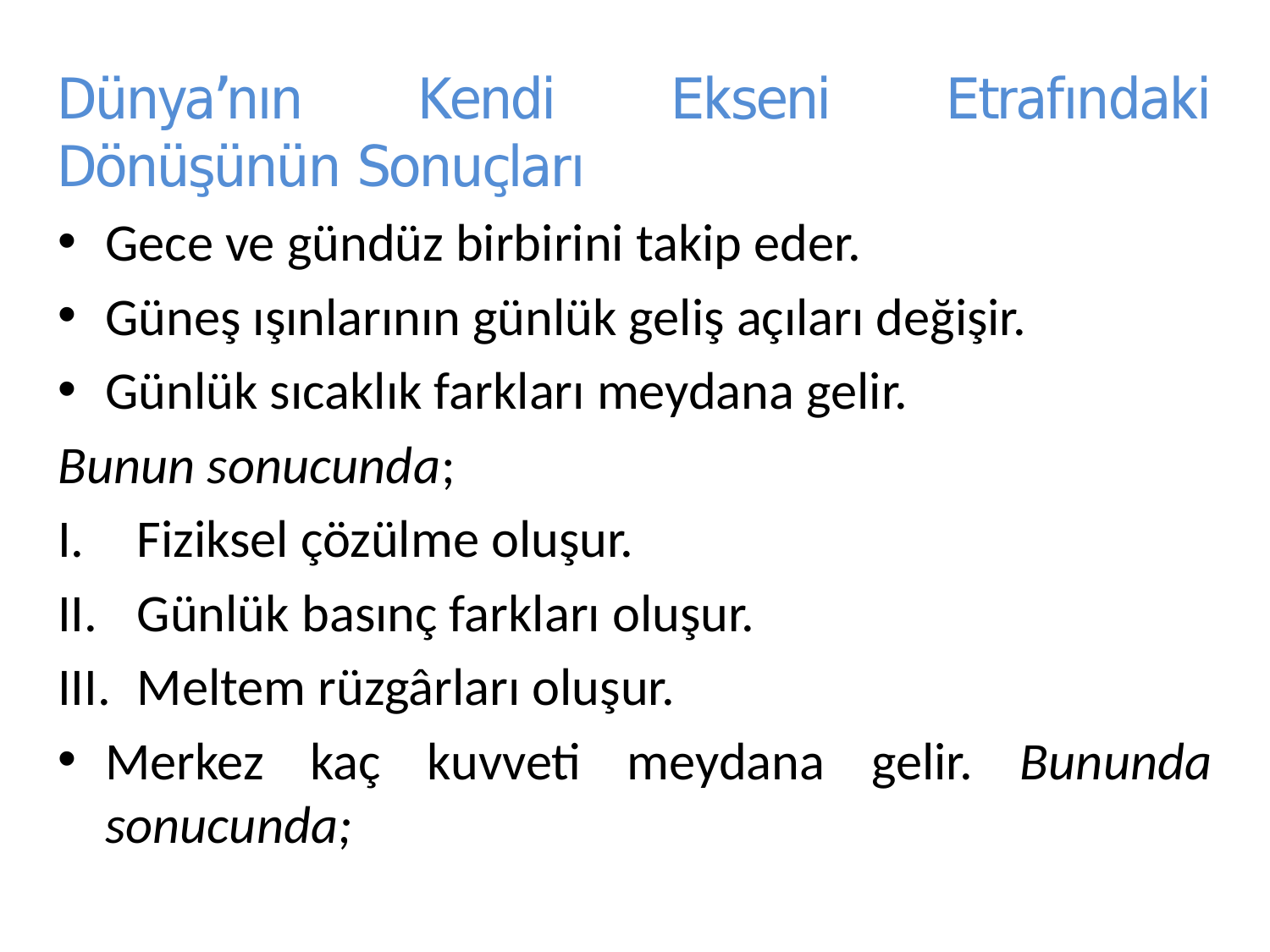

Dünya’nın Kendi Ekseni Etrafındaki Dönüşünün Sonuçları
Gece ve gündüz birbirini takip eder.
Güneş ışınlarının günlük geliş açıları değişir.
Günlük sıcaklık farkları meydana gelir.
Bunun sonucunda;
Fiziksel çözülme oluşur.
Günlük basınç farkları oluşur.
Meltem rüzgârları oluşur.
Merkez kaç kuvveti meydana gelir. Bununda sonucunda;